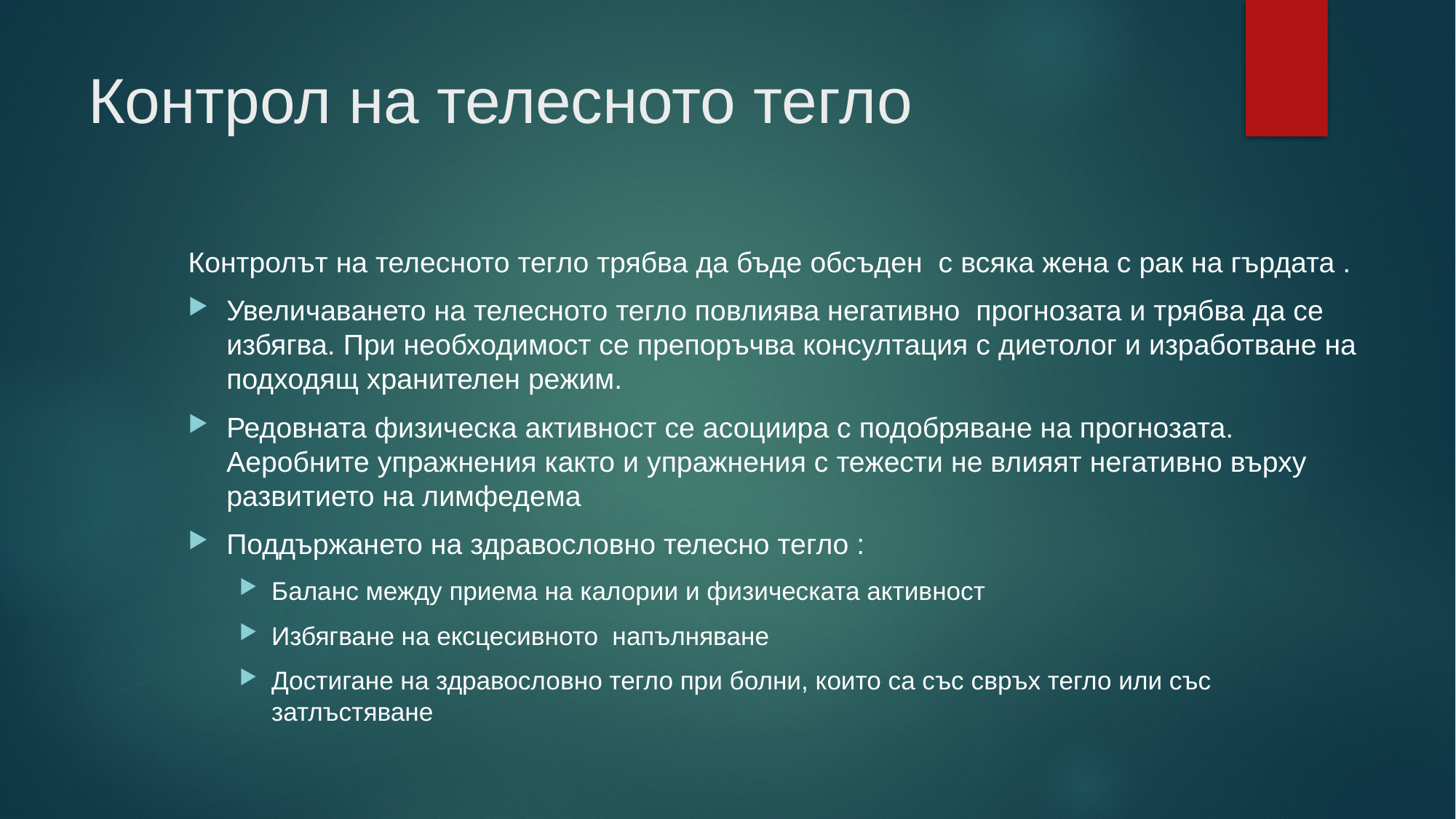

# Контрол на телесното тегло
Контролът на телесното тегло трябва да бъде обсъден  с всяка жена с рак на гърдата .
Увеличаването на телесното тегло повлиява негативно  прогнозата и трябва да се избягва. При необходимост се препоръчва консултация с диетолог и изработване на подходящ хранителен режим.
Редовната физическа активност се асоциира с подобряване на прогнозата. Аеробните упражнения както и упражнения с тежести не влияят негативно върху развитието на лимфедема
Поддържането на здравословно телесно тегло :
Баланс между приема на калории и физическата активност
Избягване на ексцесивното  напълняване
Достигане на здравословно тегло при болни, които са със свръх тегло или със затлъстяване